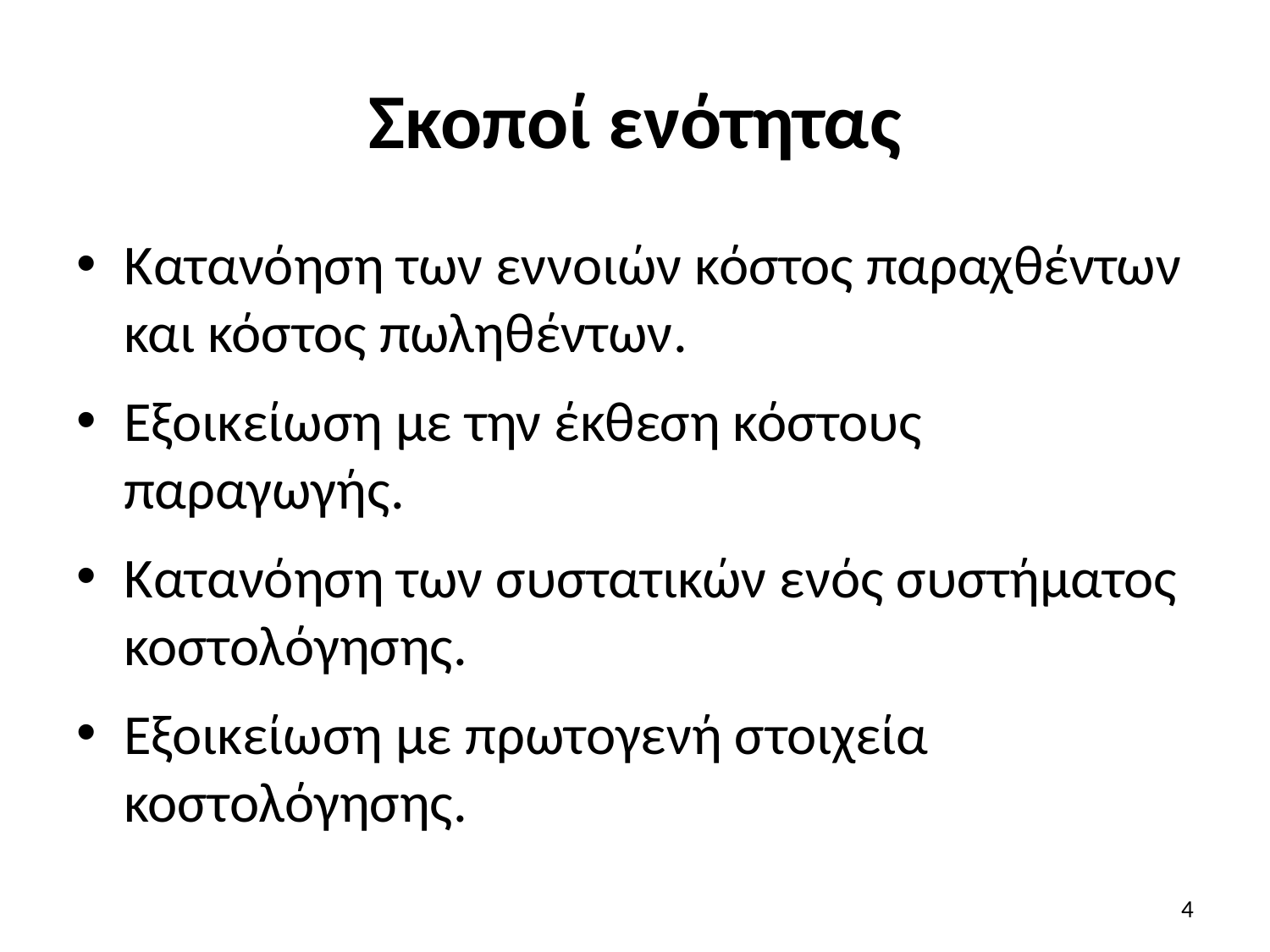

# Σκοποί ενότητας
Κατανόηση των εννοιών κόστος παραχθέντων και κόστος πωληθέντων.
Εξοικείωση με την έκθεση κόστους παραγωγής.
Κατανόηση των συστατικών ενός συστήματος κοστολόγησης.
Εξοικείωση με πρωτογενή στοιχεία κοστολόγησης.
4